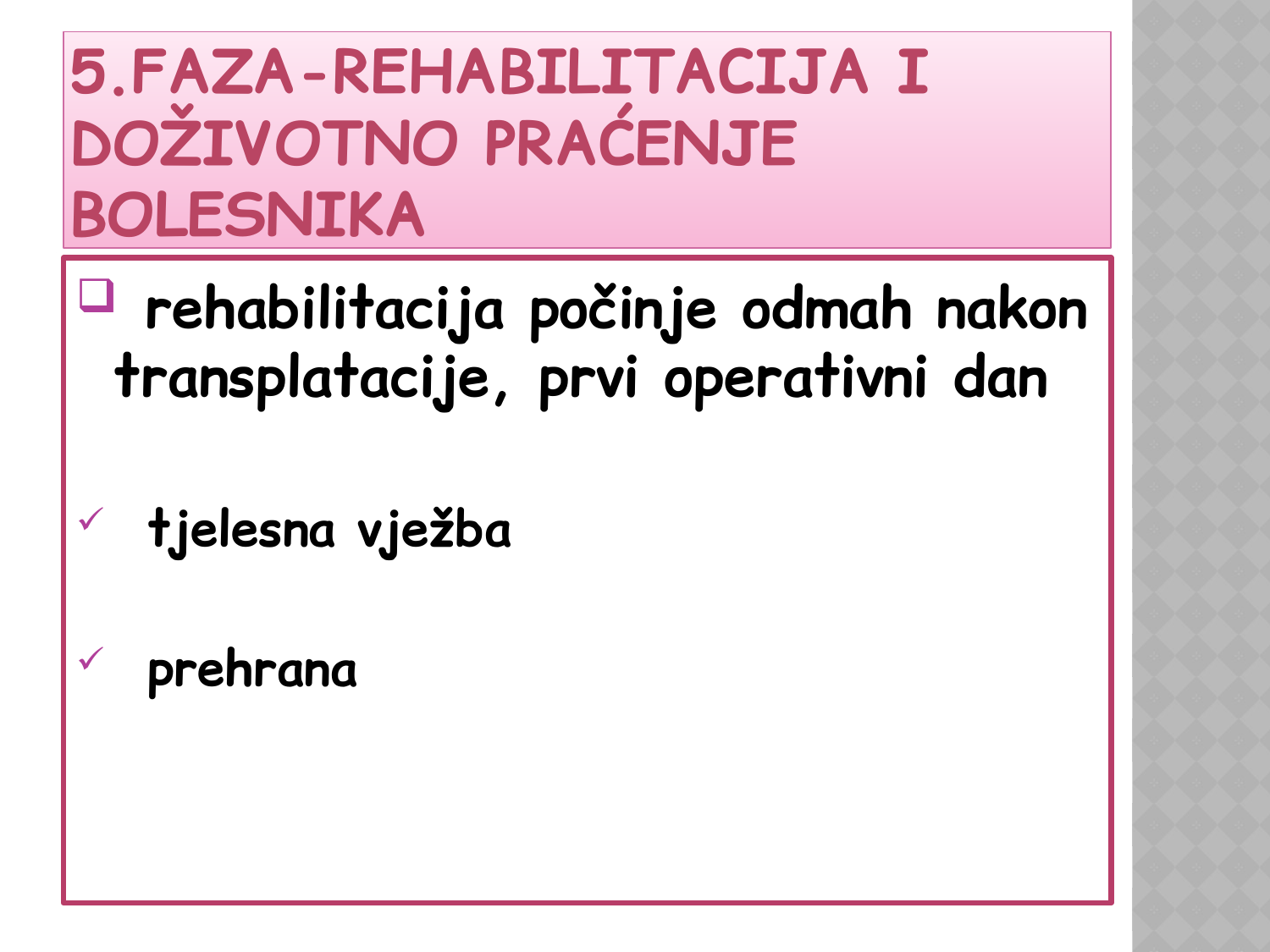

# 5.FAZA-REHABILITACIJA I DOŽIVOTNO PRAĆENJE BOLESNIKA
 rehabilitacija počinje odmah nakon transplatacije, prvi operativni dan

tjelesna vježba

prehrana